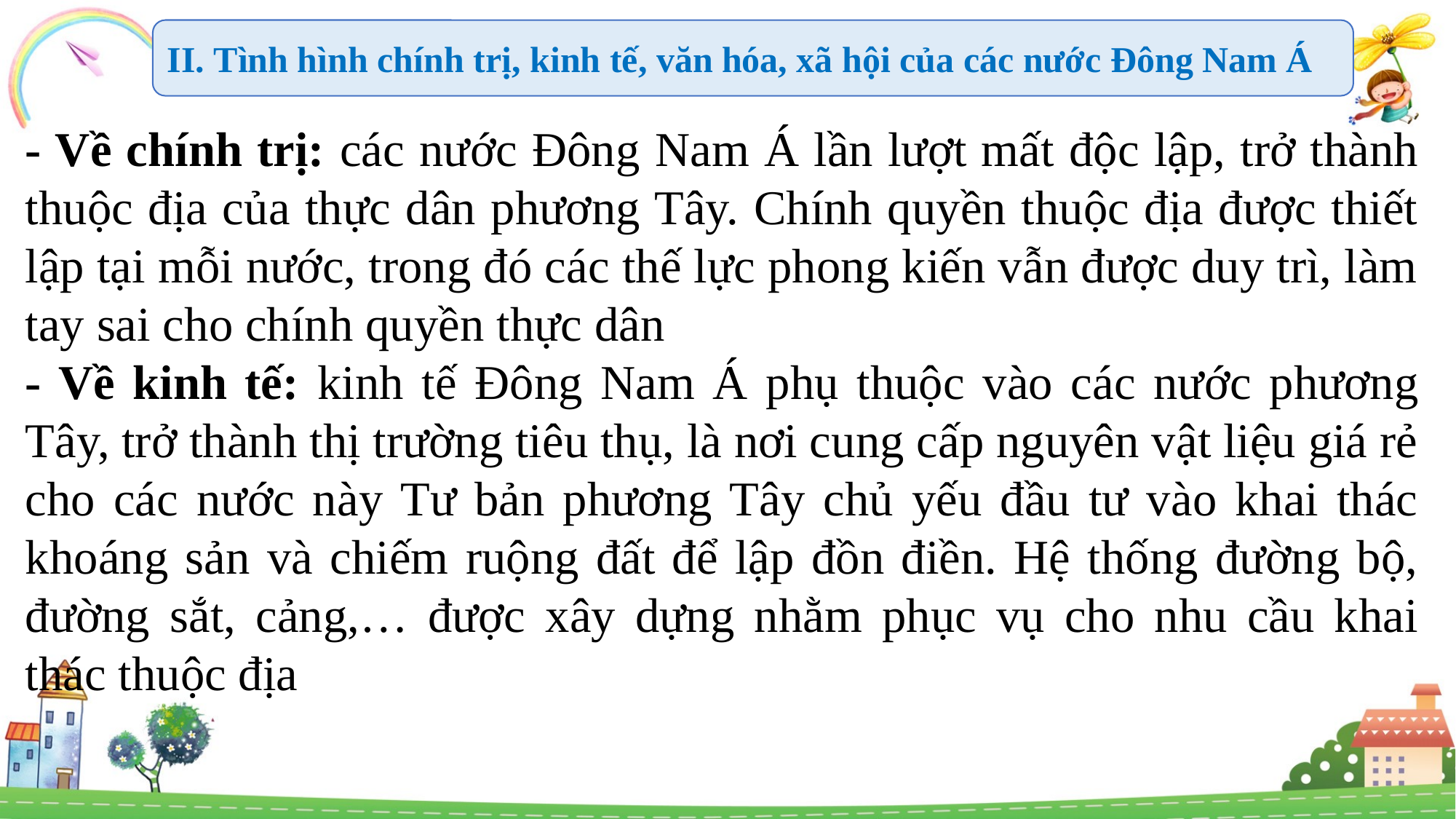

II. Tình hình chính trị, kinh tế, văn hóa, xã hội của các nước Đông Nam Á
- Về chính trị: các nước Đông Nam Á lần lượt mất độc lập, trở thành thuộc địa của thực dân phương Tây. Chính quyền thuộc địa được thiết lập tại mỗi nước, trong đó các thế lực phong kiến vẫn được duy trì, làm tay sai cho chính quyền thực dân
- Về kinh tế: kinh tế Đông Nam Á phụ thuộc vào các nước phương Tây, trở thành thị trường tiêu thụ, là nơi cung cấp nguyên vật liệu giá rẻ cho các nước này Tư bản phương Tây chủ yếu đầu tư vào khai thác khoáng sản và chiếm ruộng đất để lập đồn điền. Hệ thống đường bộ, đường sắt, cảng,… được xây dựng nhằm phục vụ cho nhu cầu khai thác thuộc địa